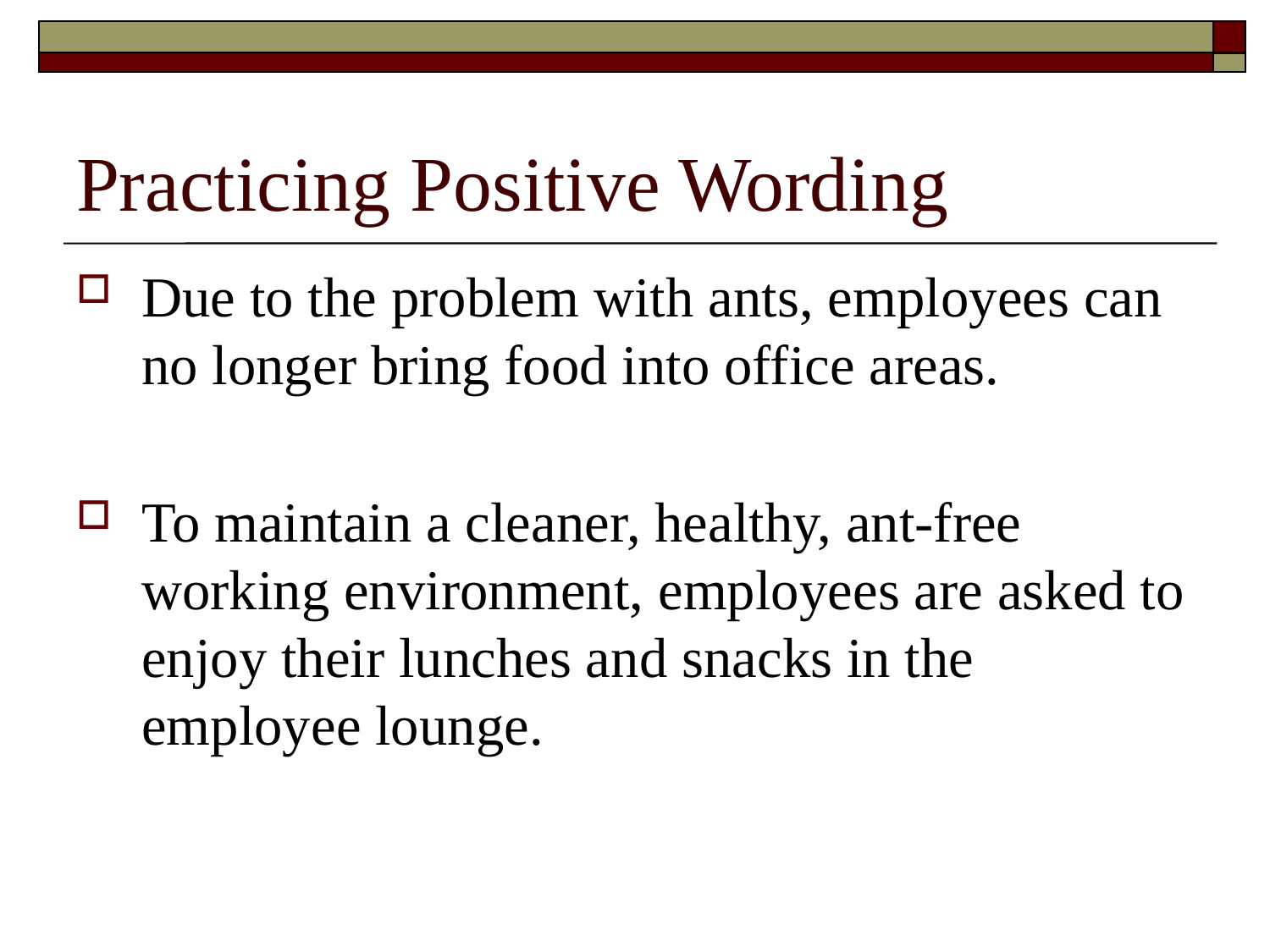

# Practicing Positive Wording
Due to the problem with ants, employees can no longer bring food into office areas.

To maintain a cleaner, healthy, ant-free working environment, employees are asked to enjoy their lunches and snacks in the employee lounge.